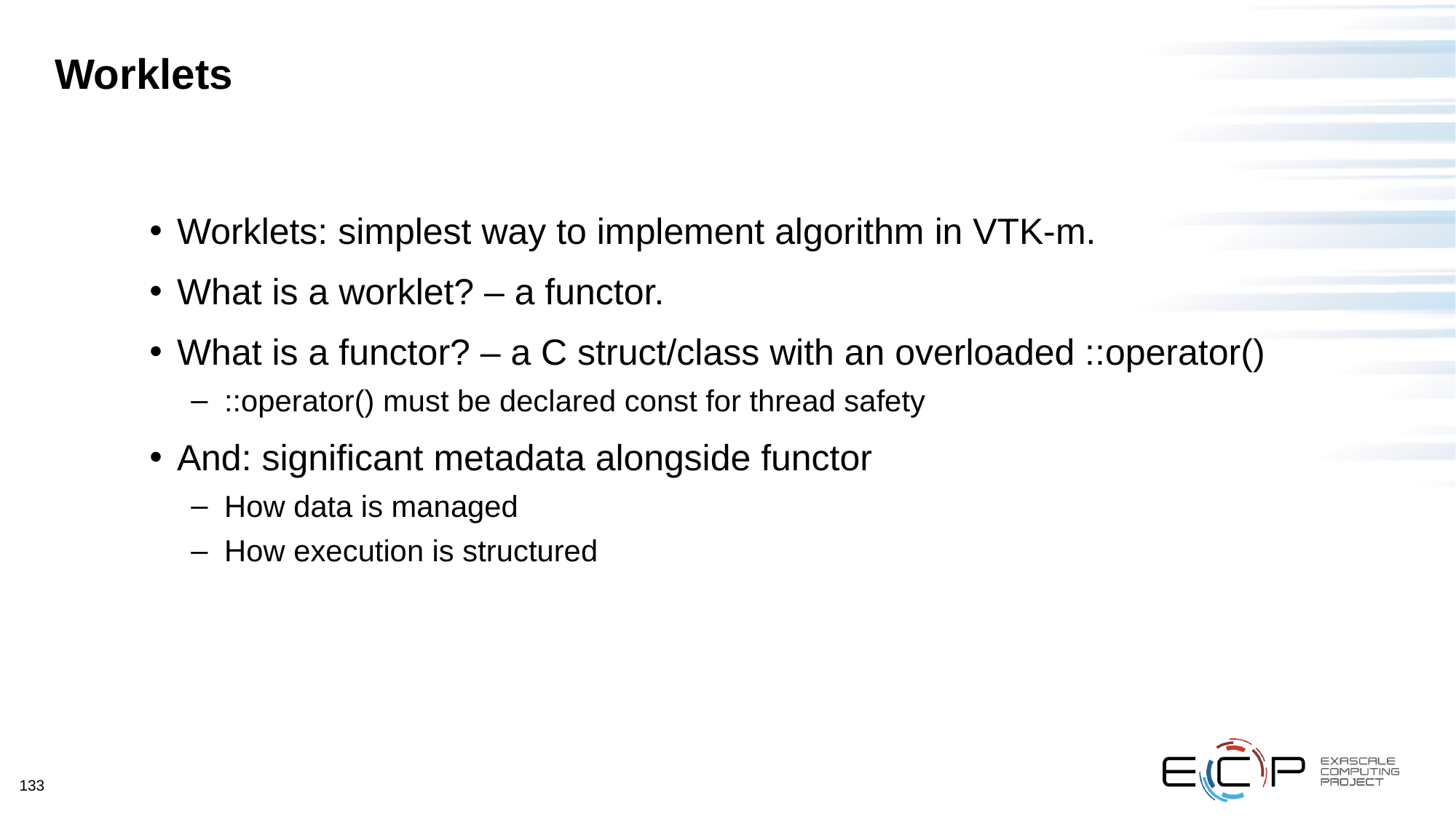

# Worklets
Worklets: simplest way to implement algorithm in VTK-m.
What is a worklet? – a functor.
What is a functor? – a C struct/class with an overloaded ::operator()
::operator() must be declared const for thread safety
And: significant metadata alongside functor
How data is managed
How execution is structured